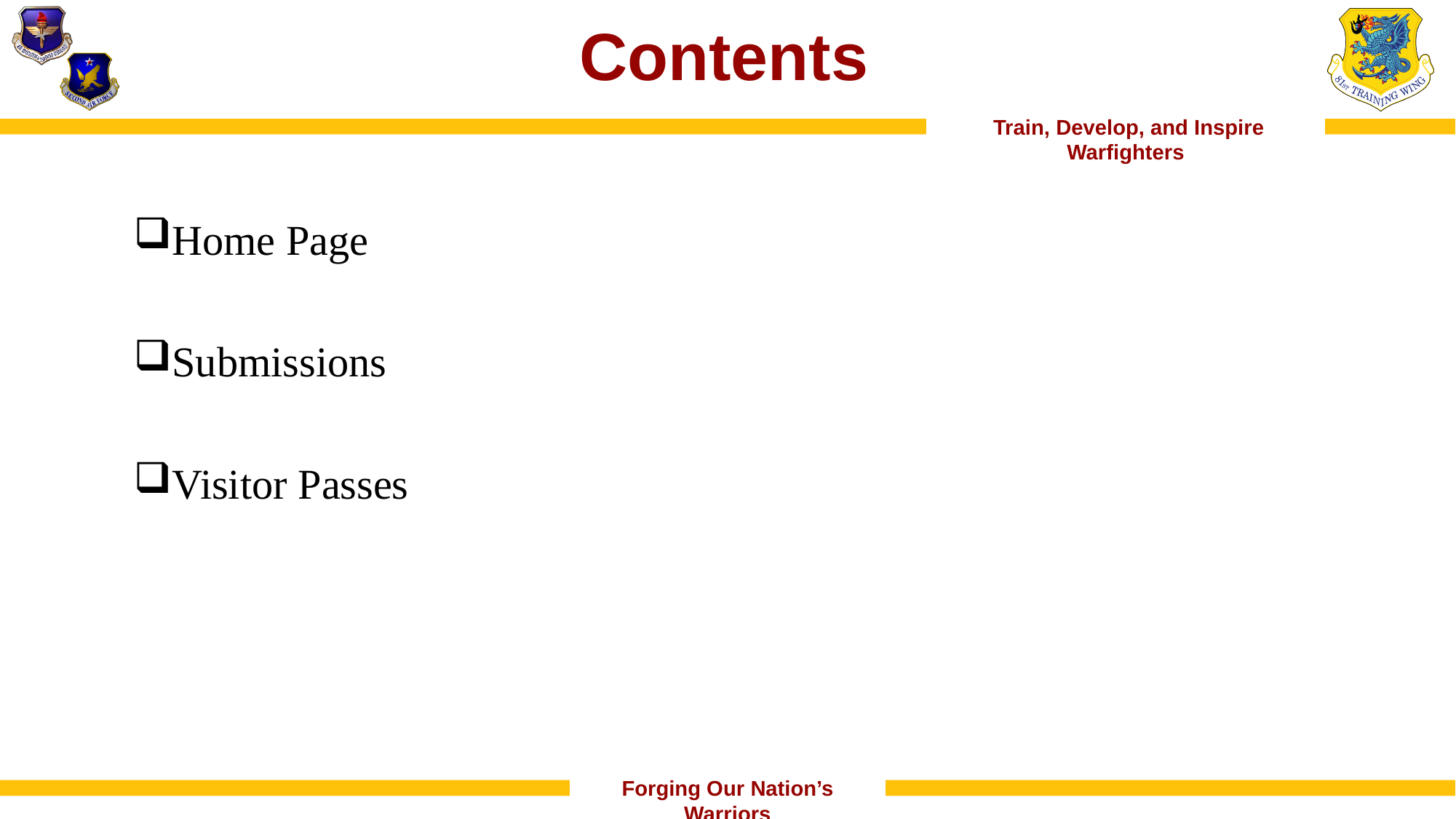

# Contents
Home Page

Submissions

Visitor Passes